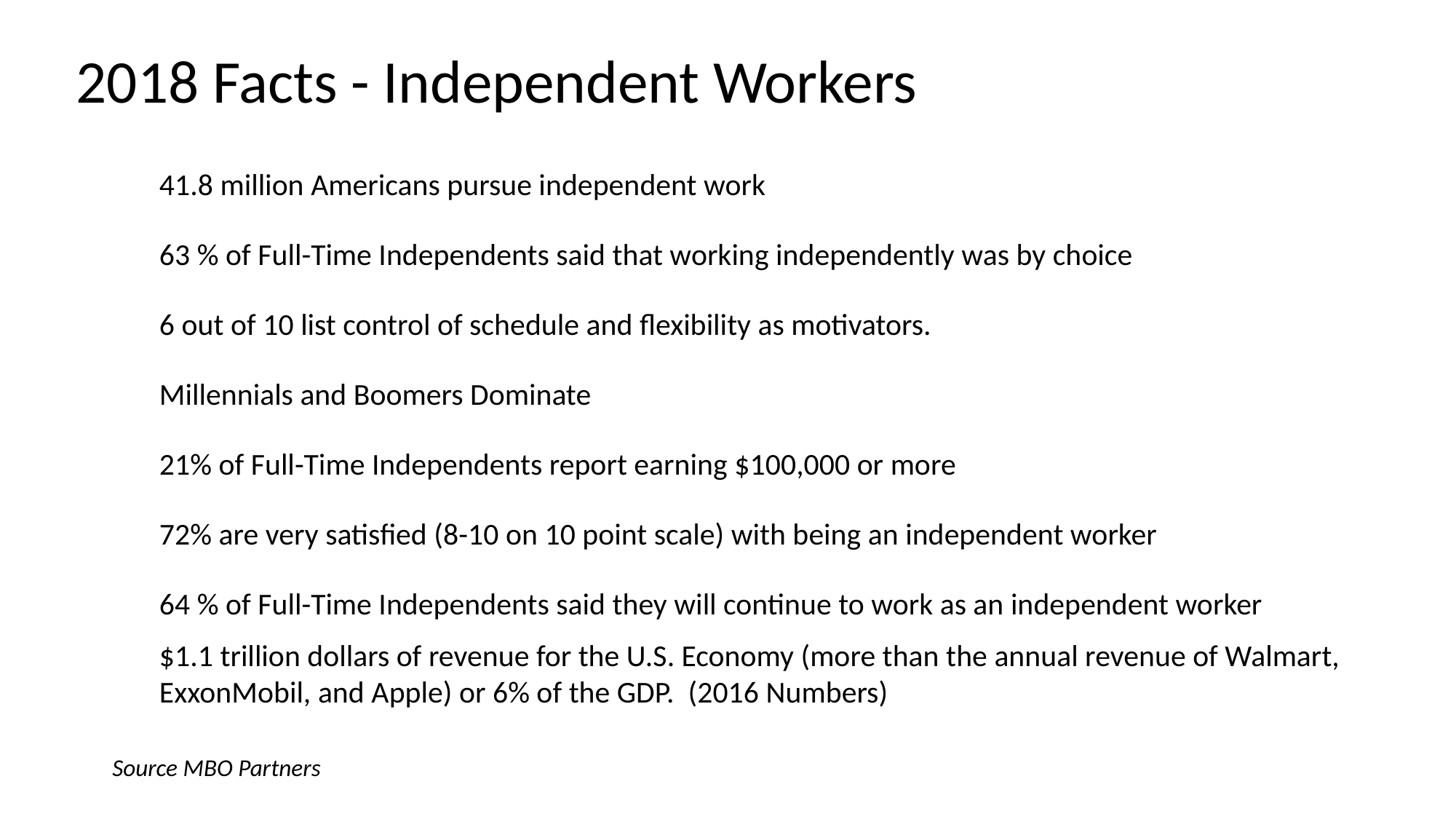

# 2018 Facts - Independent Workers
41.8 million Americans pursue independent work
63 % of Full-Time Independents said that working independently was by choice
6 out of 10 list control of schedule and flexibility as motivators.
Millennials and Boomers Dominate
21% of Full-Time Independents report earning $100,000 or more
72% are very satisfied (8-10 on 10 point scale) with being an independent worker
64 % of Full-Time Independents said they will continue to work as an independent worker
$1.1 trillion dollars of revenue for the U.S. Economy (more than the annual revenue of Walmart, ExxonMobil, and Apple) or 6% of the GDP.  (2016 Numbers)
Source MBO Partners